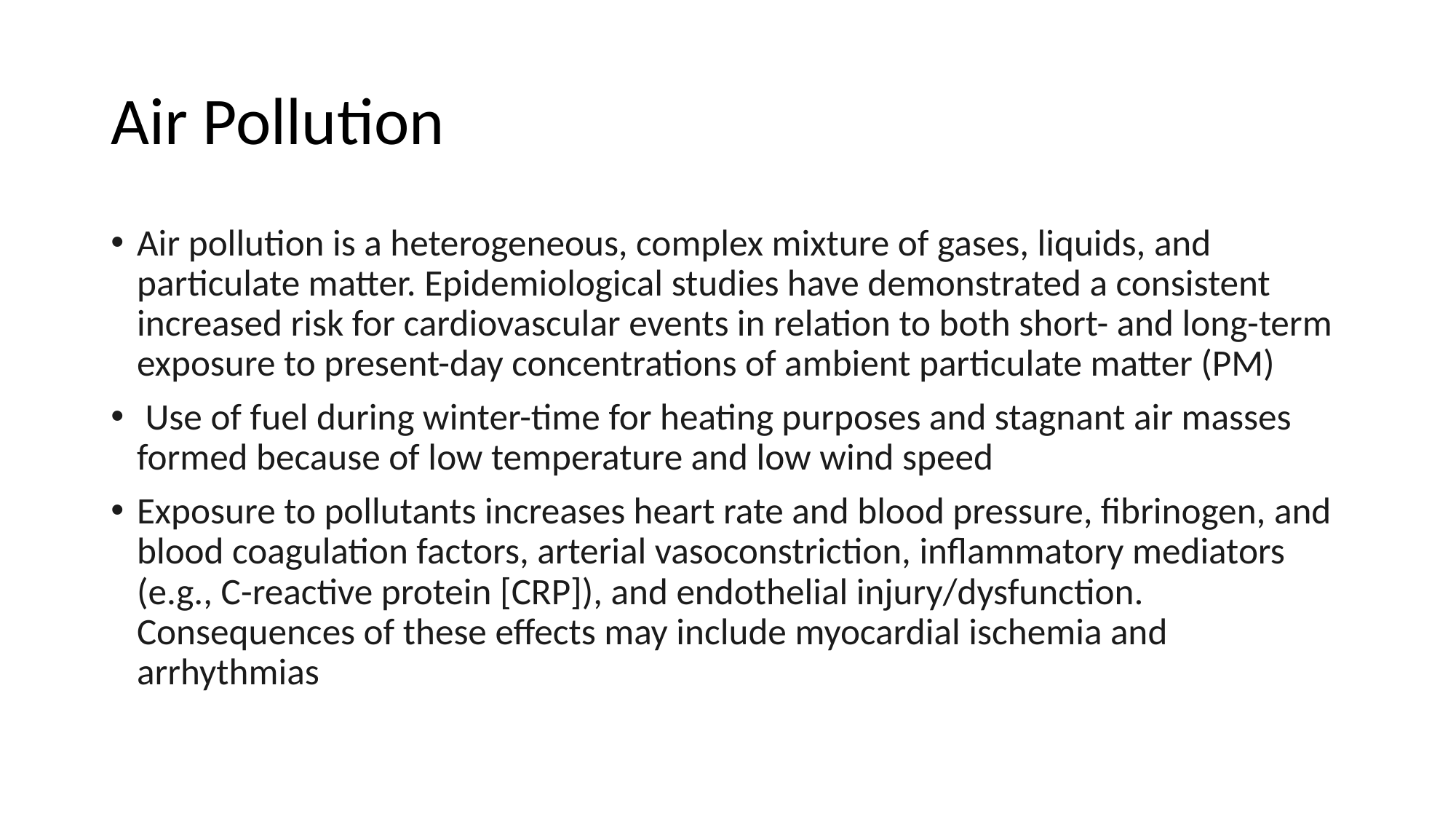

# Air Pollution
Air pollution is a heterogeneous, complex mixture of gases, liquids, and particulate matter. Epidemiological studies have demonstrated a consistent increased risk for cardiovascular events in relation to both short- and long-term exposure to present-day concentrations of ambient particulate matter (PM)
 Use of fuel during winter-time for heating purposes and stagnant air masses formed because of low temperature and low wind speed
Exposure to pollutants increases heart rate and blood pressure, fibrinogen, and blood coagulation factors, arterial vasoconstriction, inflammatory mediators (e.g., C-reactive protein [CRP]), and endothelial injury/dysfunction. Consequences of these effects may include myocardial ischemia and arrhythmias